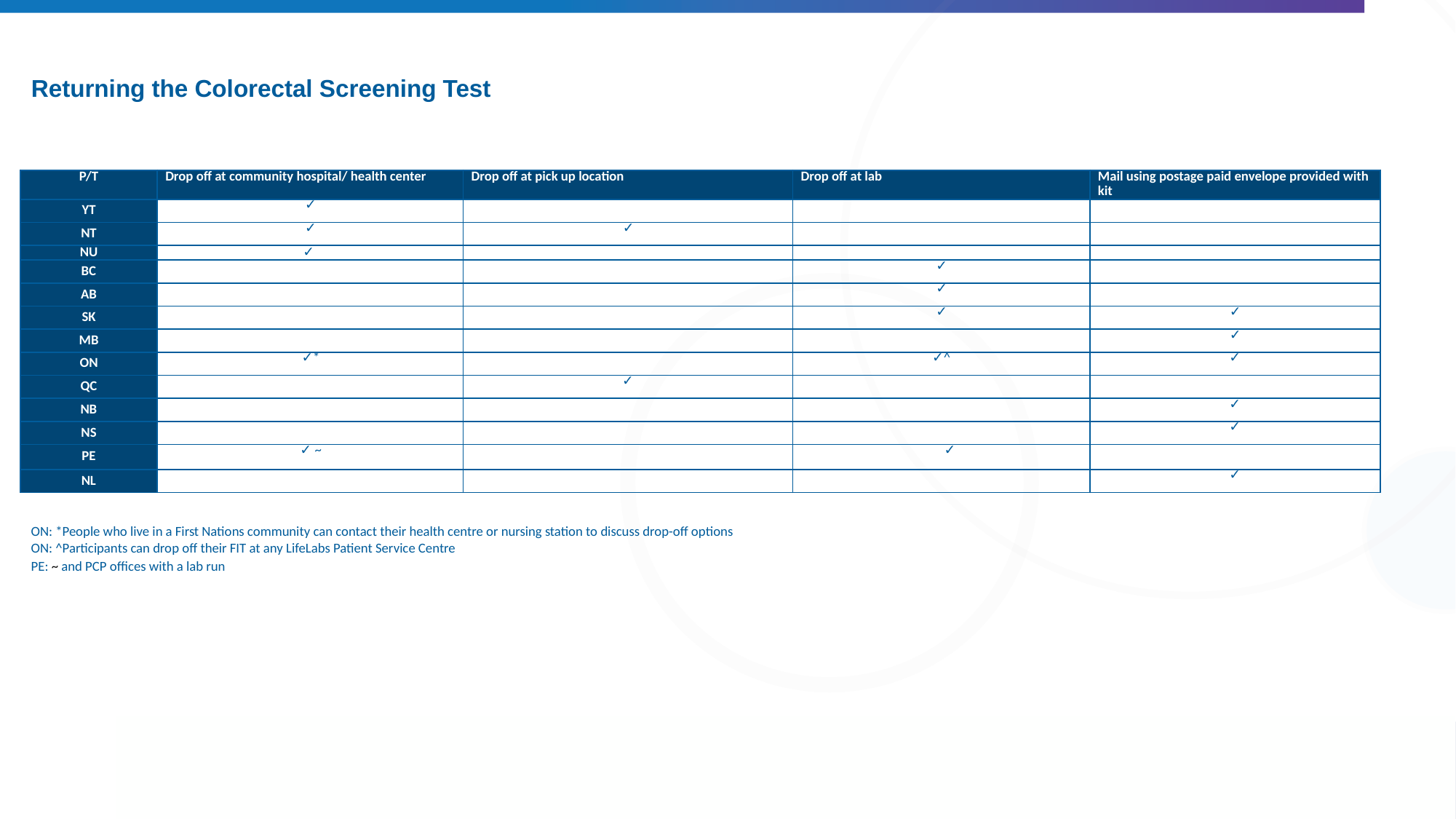

# Returning the Colorectal Screening Test
| P/T | Drop off at community hospital/ health center | Drop off at pick up location | Drop off at lab | Mail using postage paid envelope provided with kit |
| --- | --- | --- | --- | --- |
| YT | ✓ |  |  |  |
| NT | ✓ | ✓ |  |  |
| NU | ✓ |  |  |  |
| BC |  |  | ✓ |  |
| AB |  |  | ✓ |  |
| SK |  |  | ✓ | ✓ |
| MB |  |  |  | ✓ |
| ON | ✓\* |  | ✓^ | ✓ |
| QC |  | ✓ |  |  |
| NB |  |  |  | ✓ |
| NS |  |  |  | ✓ |
| PE | ✓ ~ |  | ✓ |  |
| NL |  |  |  | ✓ |
ON: *People who live in a First Nations community can contact their health centre or nursing station to discuss drop-off options
ON: ^Participants can drop off their FIT at any LifeLabs Patient Service Centre
PE: ~ and PCP offices with a lab run